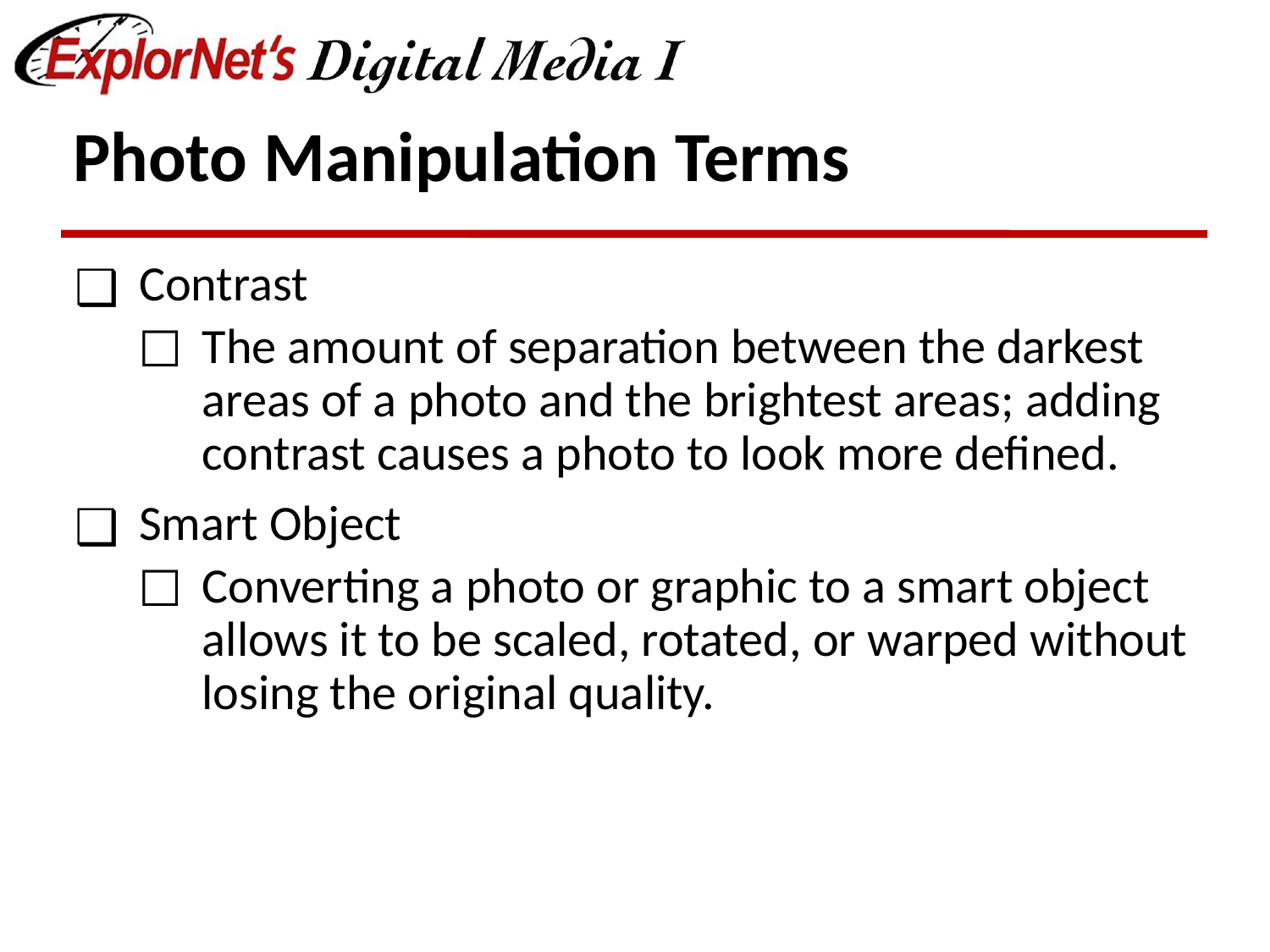

# Photo Manipulation Terms
Contrast
The amount of separation between the darkest areas of a photo and the brightest areas; adding contrast causes a photo to look more defined.
Smart Object
Converting a photo or graphic to a smart object allows it to be scaled, rotated, or warped without losing the original quality.